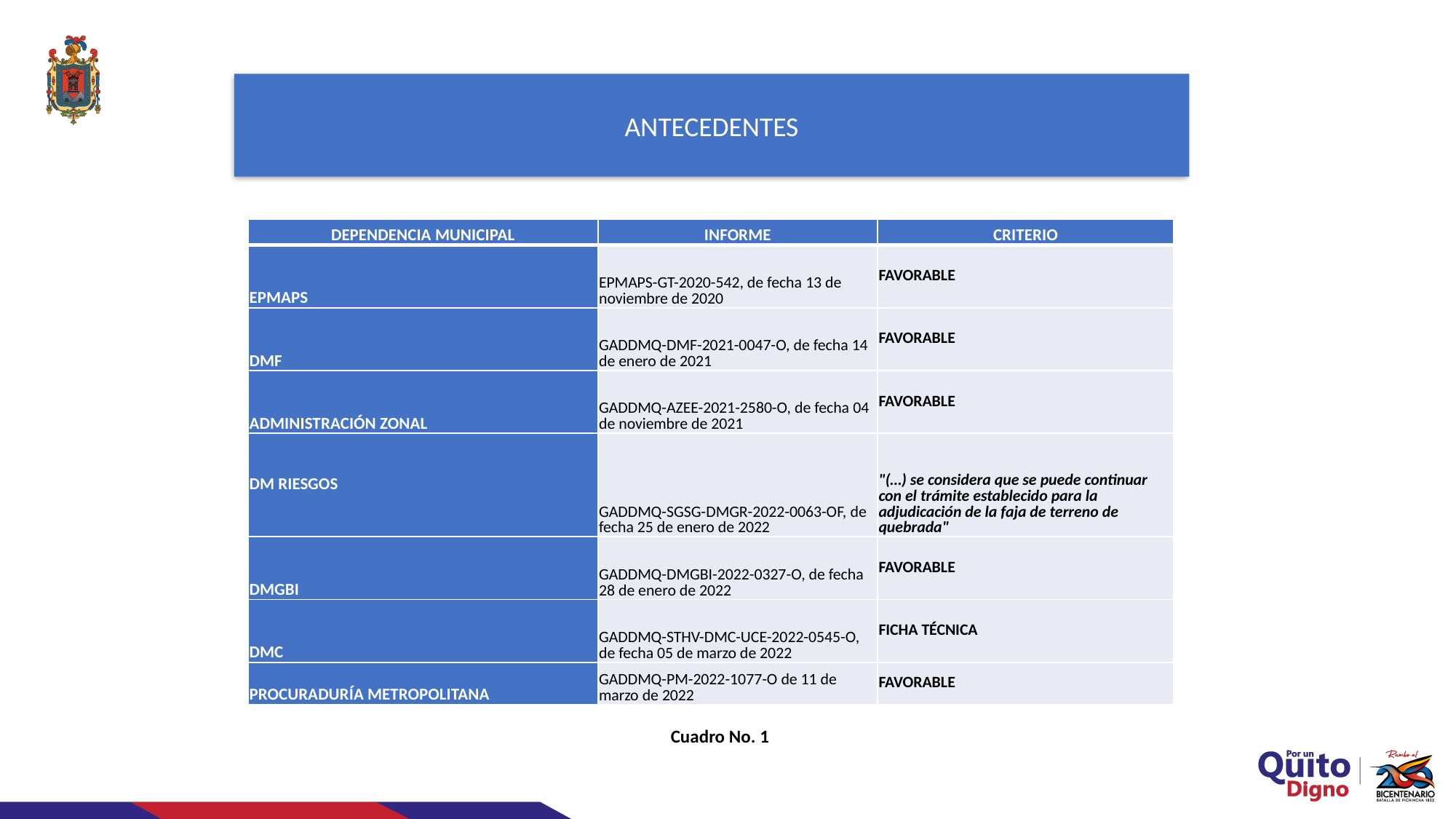

ANTECEDENTES
| DEPENDENCIA MUNICIPAL | INFORME | CRITERIO |
| --- | --- | --- |
| EPMAPS | EPMAPS-GT-2020-542, de fecha 13 de noviembre de 2020 | FAVORABLE |
| DMF | GADDMQ-DMF-2021-0047-O, de fecha 14 de enero de 2021 | FAVORABLE |
| ADMINISTRACIÓN ZONAL | GADDMQ-AZEE-2021-2580-O, de fecha 04 de noviembre de 2021 | FAVORABLE |
| DM RIESGOS | GADDMQ-SGSG-DMGR-2022-0063-OF, de fecha 25 de enero de 2022 | "(…) se considera que se puede continuar con el trámite establecido para la adjudicación de la faja de terreno de quebrada" |
| DMGBI | GADDMQ-DMGBI-2022-0327-O, de fecha 28 de enero de 2022 | FAVORABLE |
| DMC | GADDMQ-STHV-DMC-UCE-2022-0545-O, de fecha 05 de marzo de 2022 | FICHA TÉCNICA |
| PROCURADURÍA METROPOLITANA | GADDMQ-PM-2022-1077-O de 11 de marzo de 2022 | FAVORABLE |
Cuadro No. 1